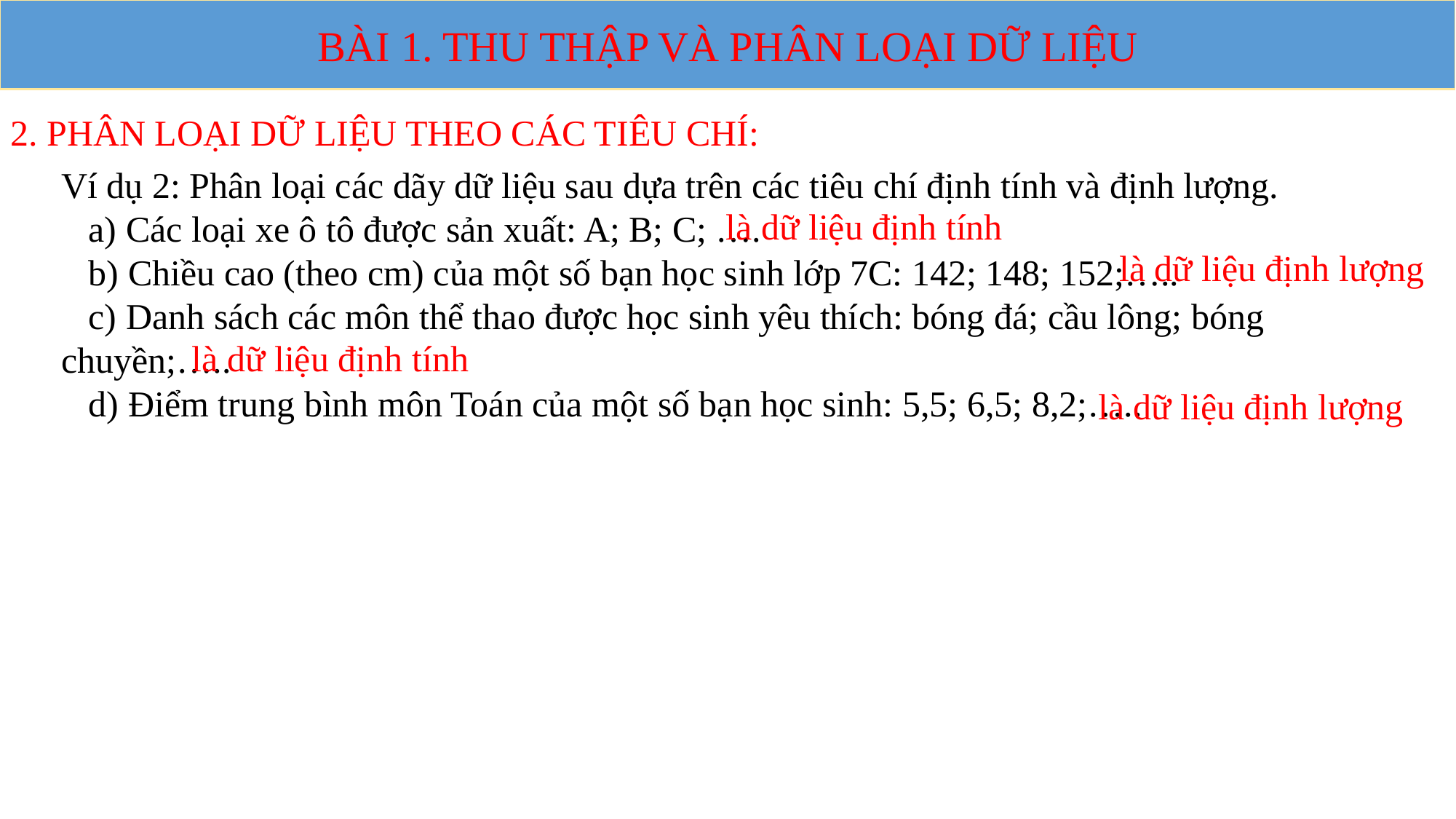

BÀI 1. THU THẬP VÀ PHÂN LOẠI DỮ LIỆU
2. PHÂN LOẠI DỮ LIỆU THEO CÁC TIÊU CHÍ:
Ví dụ 2: Phân loại các dãy dữ liệu sau dựa trên các tiêu chí định tính và định lượng.
   a) Các loại xe ô tô được sản xuất: A; B; C; ….
   b) Chiều cao (theo cm) của một số bạn học sinh lớp 7C: 142; 148; 152;…..
   c) Danh sách các môn thể thao được học sinh yêu thích: bóng đá; cầu lông; bóng chuyền;…..
   d) Điểm trung bình môn Toán của một số bạn học sinh: 5,5; 6,5; 8,2;…..
là dữ liệu định tính
 là dữ liệu định lượng
là dữ liệu định tính
 là dữ liệu định lượng